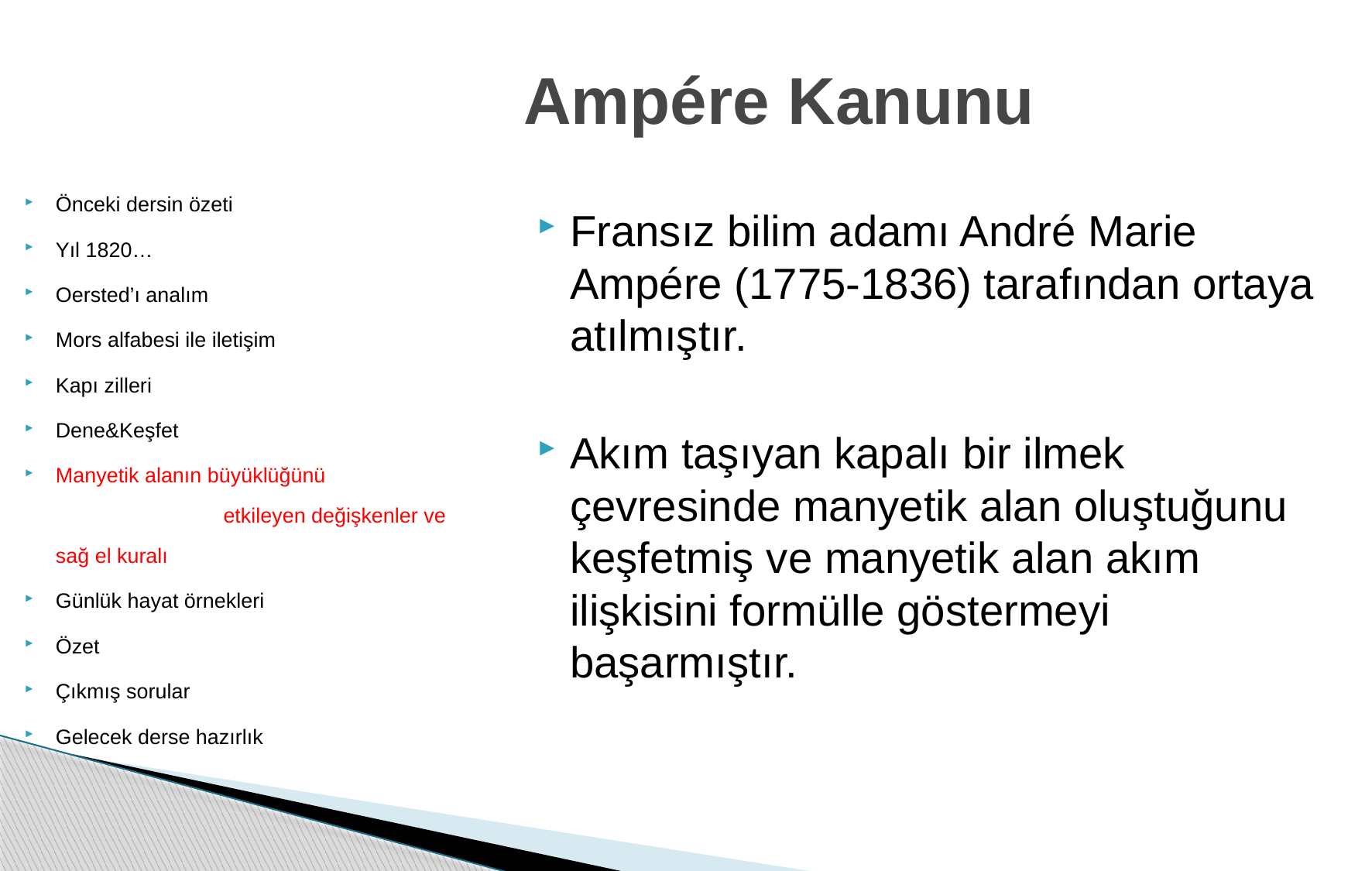

# Ampére Kanunu
Önceki dersin özeti
Yıl 1820…
Oersted’ı analım
Mors alfabesi ile iletişim
Kapı zilleri
Dene&Keşfet
Manyetik alanın büyüklüğünü                                                      etkileyen değişkenler ve sağ el kuralı
Günlük hayat örnekleri
Özet
Çıkmış sorular
Gelecek derse hazırlık

Fransız bilim adamı André Marie Ampére (1775-1836) tarafından ortaya atılmıştır.

Akım taşıyan kapalı bir ilmek çevresinde manyetik alan oluştuğunu keşfetmiş ve manyetik alan akım ilişkisini formülle göstermeyi başarmıştır.